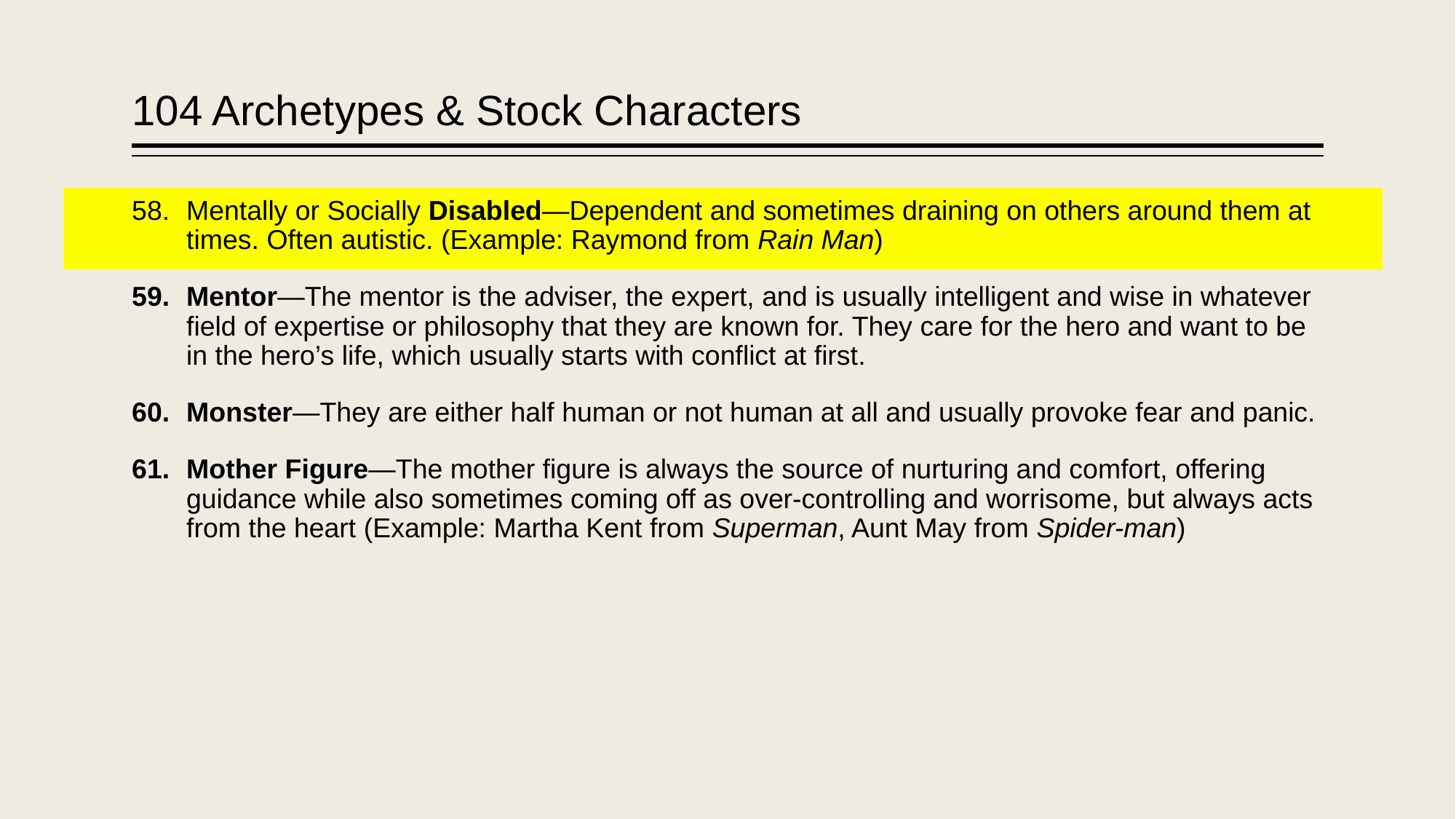

# 104 Archetypes & Stock Characters

Mentally or Socially Disabled—Dependent and sometimes draining on others around them at times. Often autistic. (Example: Raymond from Rain Man)
Mentor—The mentor is the adviser, the expert, and is usually intelligent and wise in whatever field of expertise or philosophy that they are known for. They care for the hero and want to be in the hero’s life, which usually starts with conflict at first.
Monster—They are either half human or not human at all and usually provoke fear and panic.
Mother Figure—The mother figure is always the source of nurturing and comfort, offering guidance while also sometimes coming off as over-controlling and worrisome, but always acts from the heart (Example: Martha Kent from Superman, Aunt May from Spider-man)